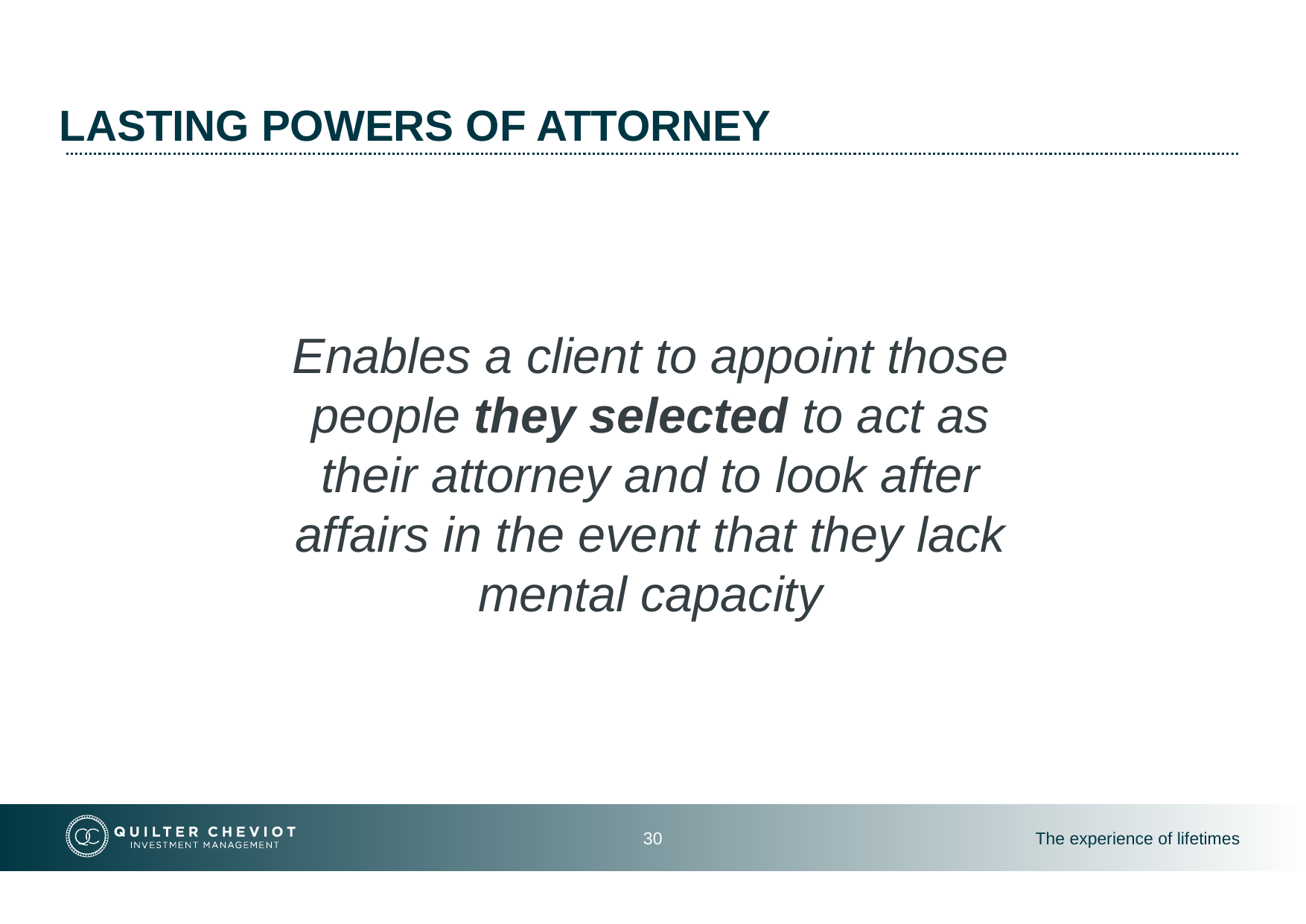

LASTING POWERS OF ATTORNEY
Enables a client to appoint those people they selected to act as their attorney and to look after affairs in the event that they lack mental capacity
30